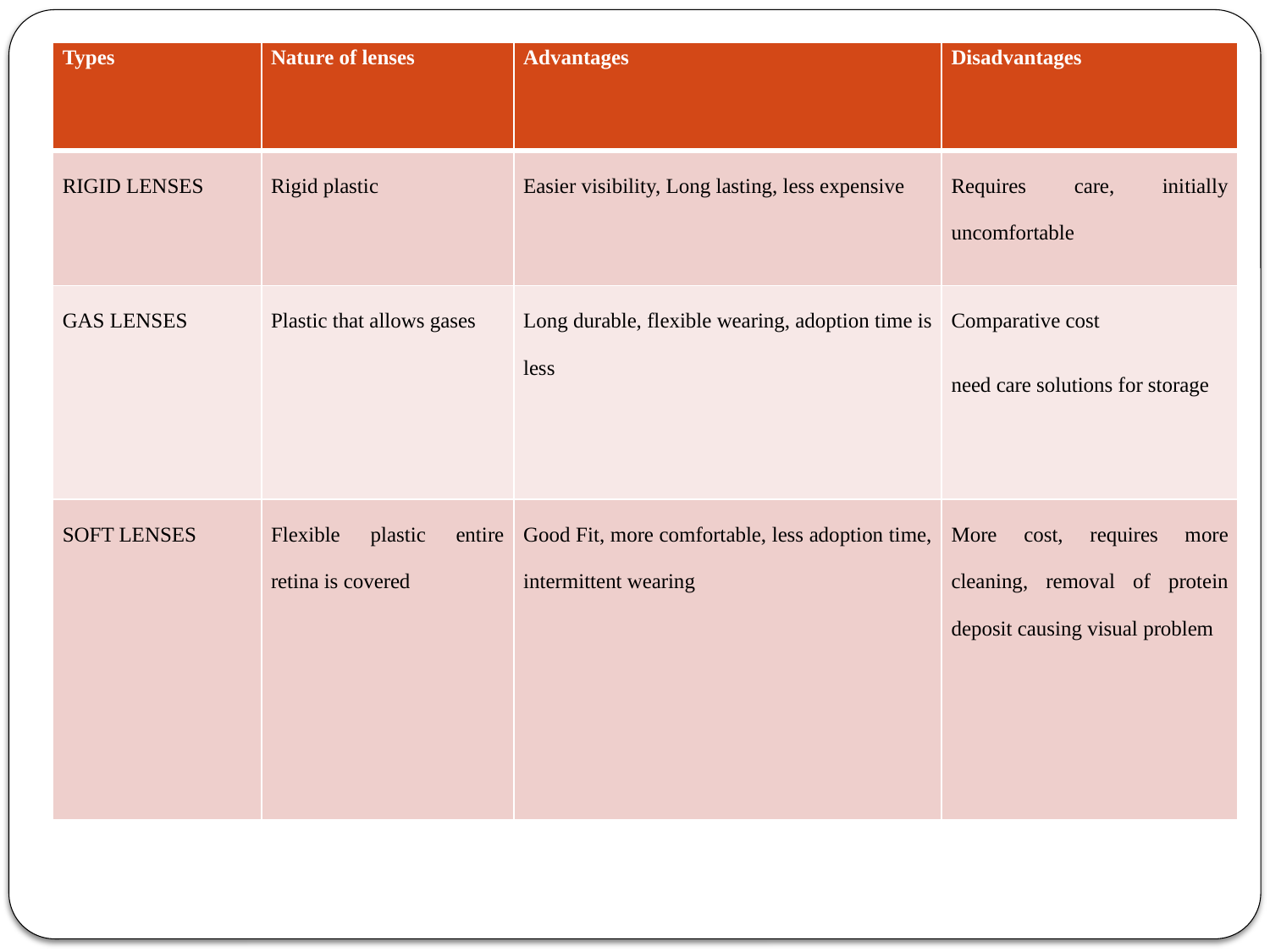

#
| Types | Nature of lenses | Advantages | Disadvantages |
| --- | --- | --- | --- |
| RIGID LENSES | Rigid plastic | Easier visibility, Long lasting, less expensive | Requires care, initially uncomfortable |
| GAS LENSES | Plastic that allows gases | Long durable, flexible wearing, adoption time is less | Comparative cost need care solutions for storage |
| SOFT LENSES | Flexible plastic entire retina is covered | Good Fit, more comfortable, less adoption time, intermittent wearing | More cost, requires more cleaning, removal of protein deposit causing visual problem |